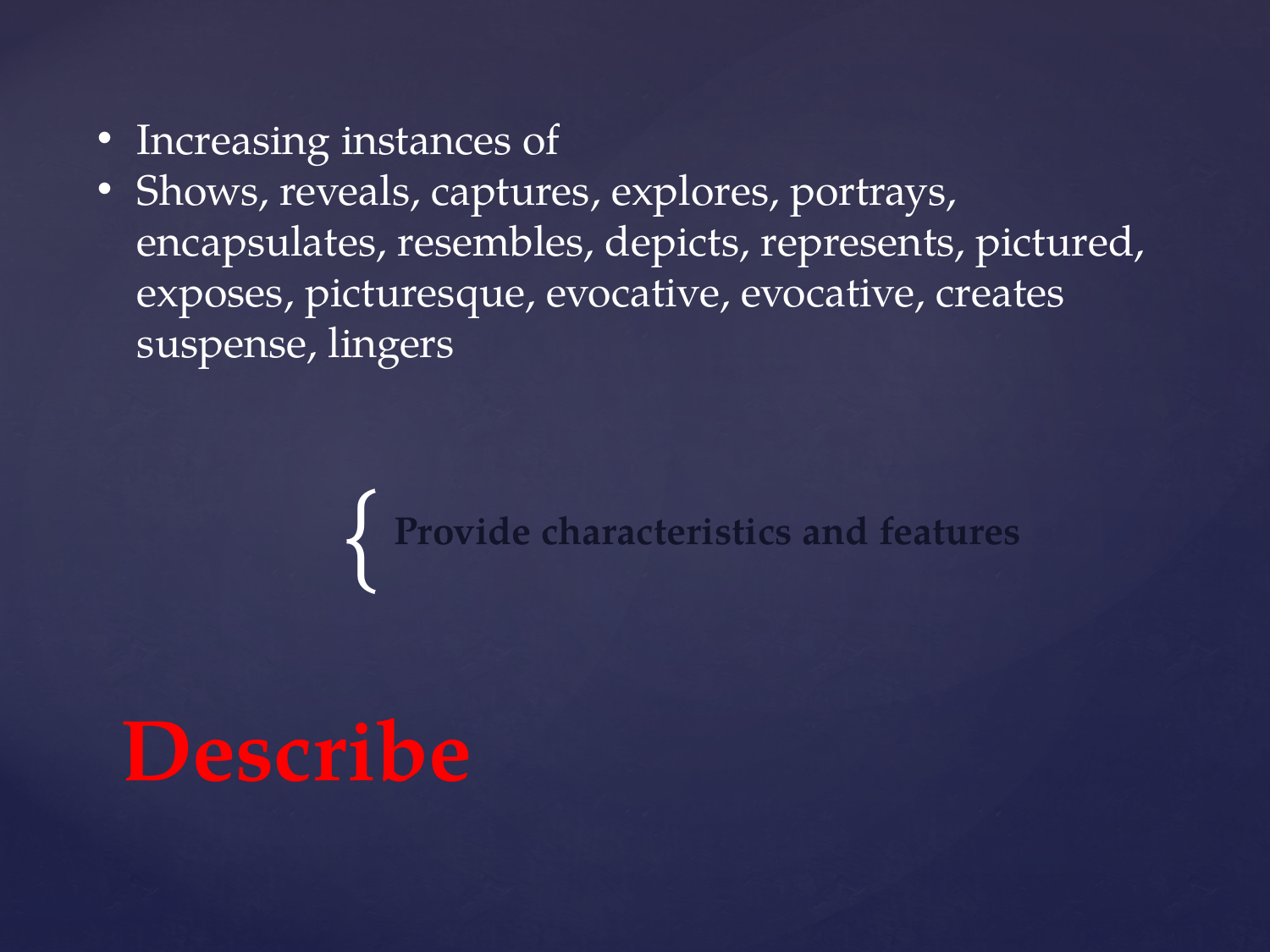

Increasing instances of
Shows, reveals, captures, explores, portrays, encapsulates, resembles, depicts, represents, pictured, exposes, picturesque, evocative, evocative, creates suspense, lingers

Provide characteristics and features
# Describe